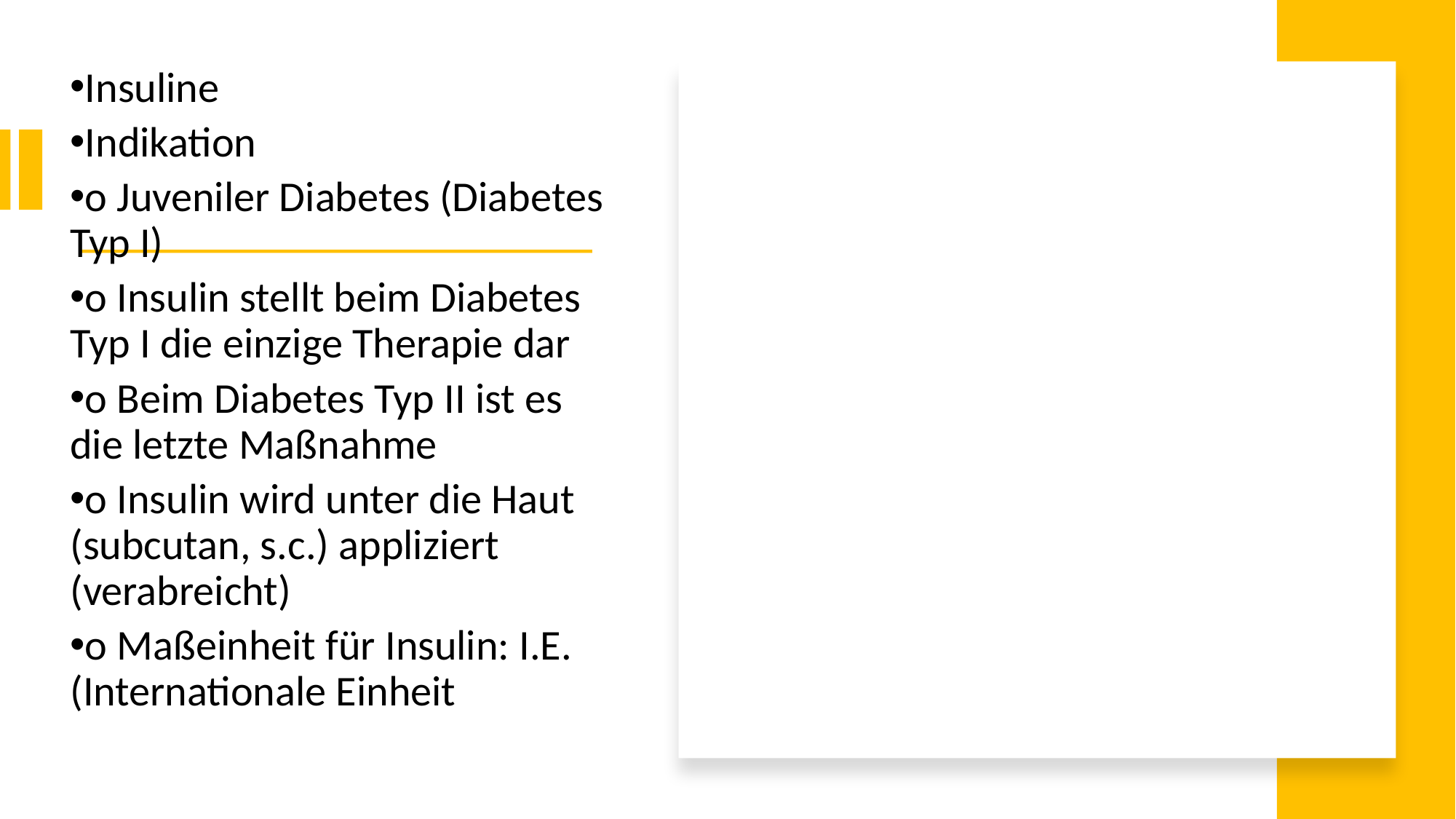

Insuline
Indikation
o Juveniler Diabetes (Diabetes Typ I)
o Insulin stellt beim Diabetes Typ I die einzige Therapie dar
o Beim Diabetes Typ II ist es die letzte Maßnahme
o Insulin wird unter die Haut (subcutan, s.c.) appliziert (verabreicht)
o Maßeinheit für Insulin: I.E. (Internationale Einheit